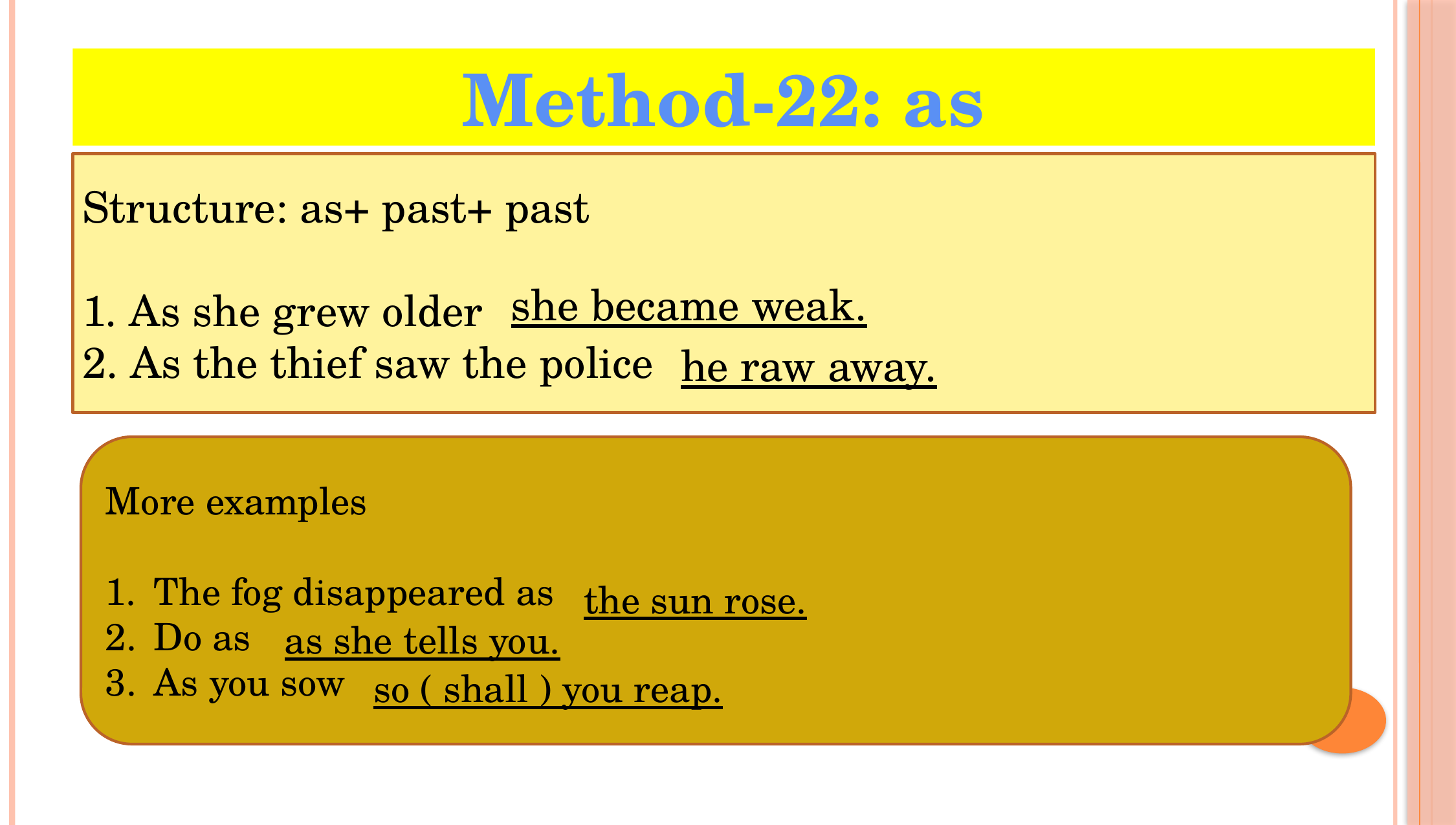

Method-22: as
Structure: as+ past+ past

1. As she grew older
2. As the thief saw the police
she became weak.
he raw away.
More examples

The fog disappeared as
Do as
As you sow
the sun rose.
as she tells you.
so ( shall ) you reap.